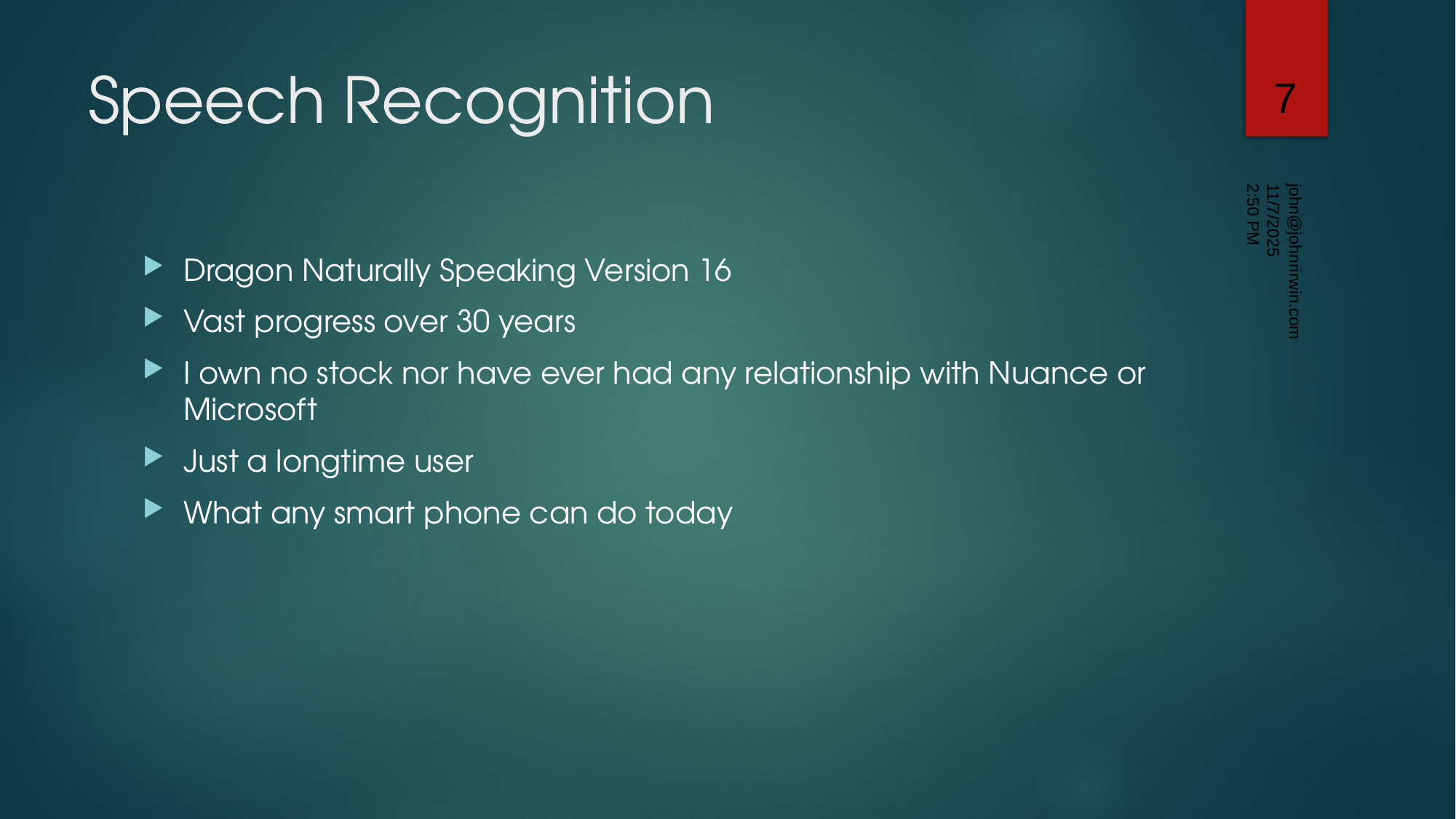

7
# Speech Recognition
11/7/2025 2:50 PM
Dragon Naturally Speaking Version 16
Vast progress over 30 years
I own no stock nor have ever had any relationship with Nuance or Microsoft
Just a longtime user
What any smart phone can do today

john@johnrirwin.com